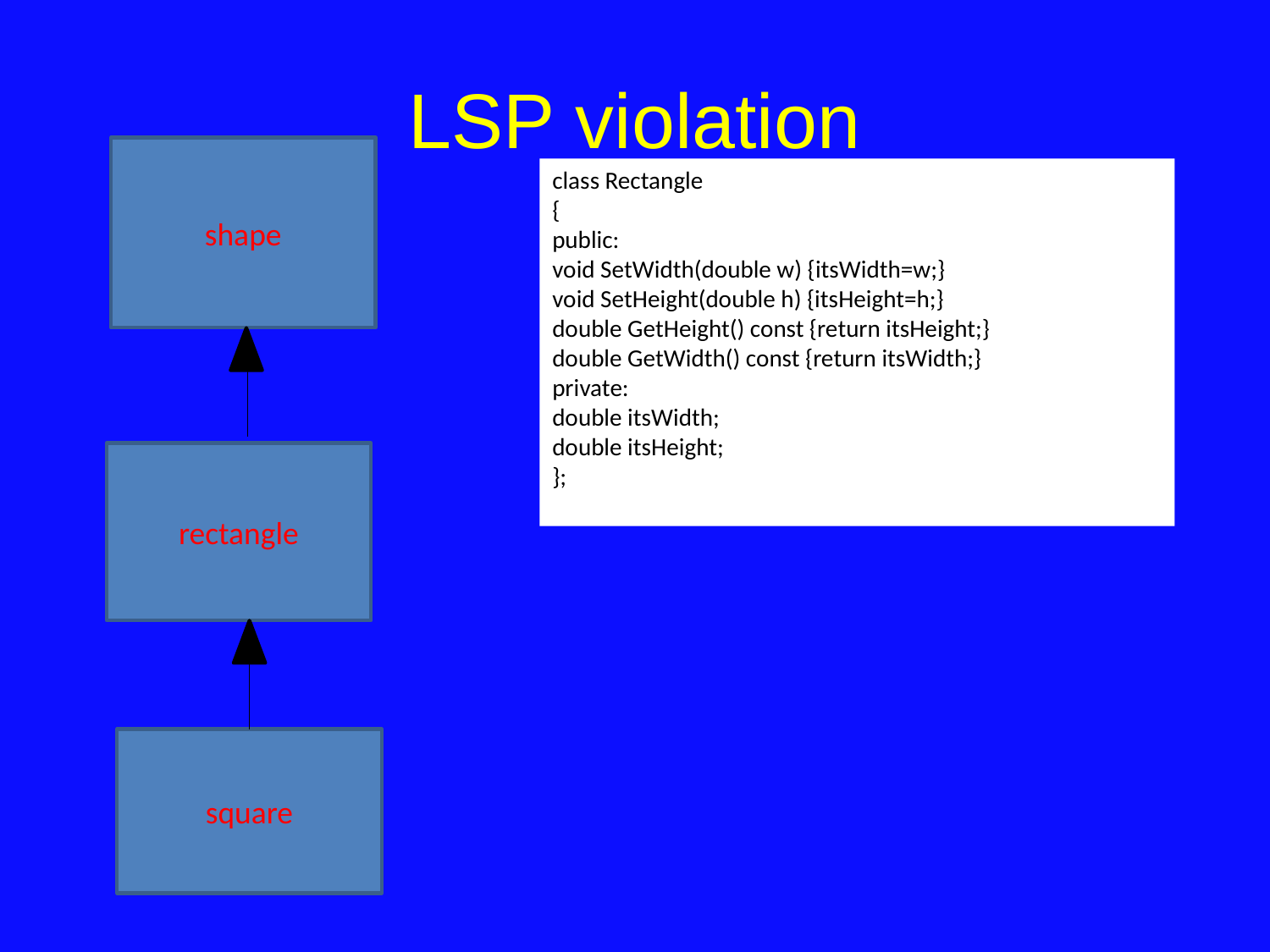

# LSP violation
shape
class Rectangle
{
public:
void SetWidth(double w) {itsWidth=w;}
void SetHeight(double h) {itsHeight=h;}
double GetHeight() const {return itsHeight;}
double GetWidth() const {return itsWidth;}
private:
double itsWidth;
double itsHeight;
};

rectangle

square